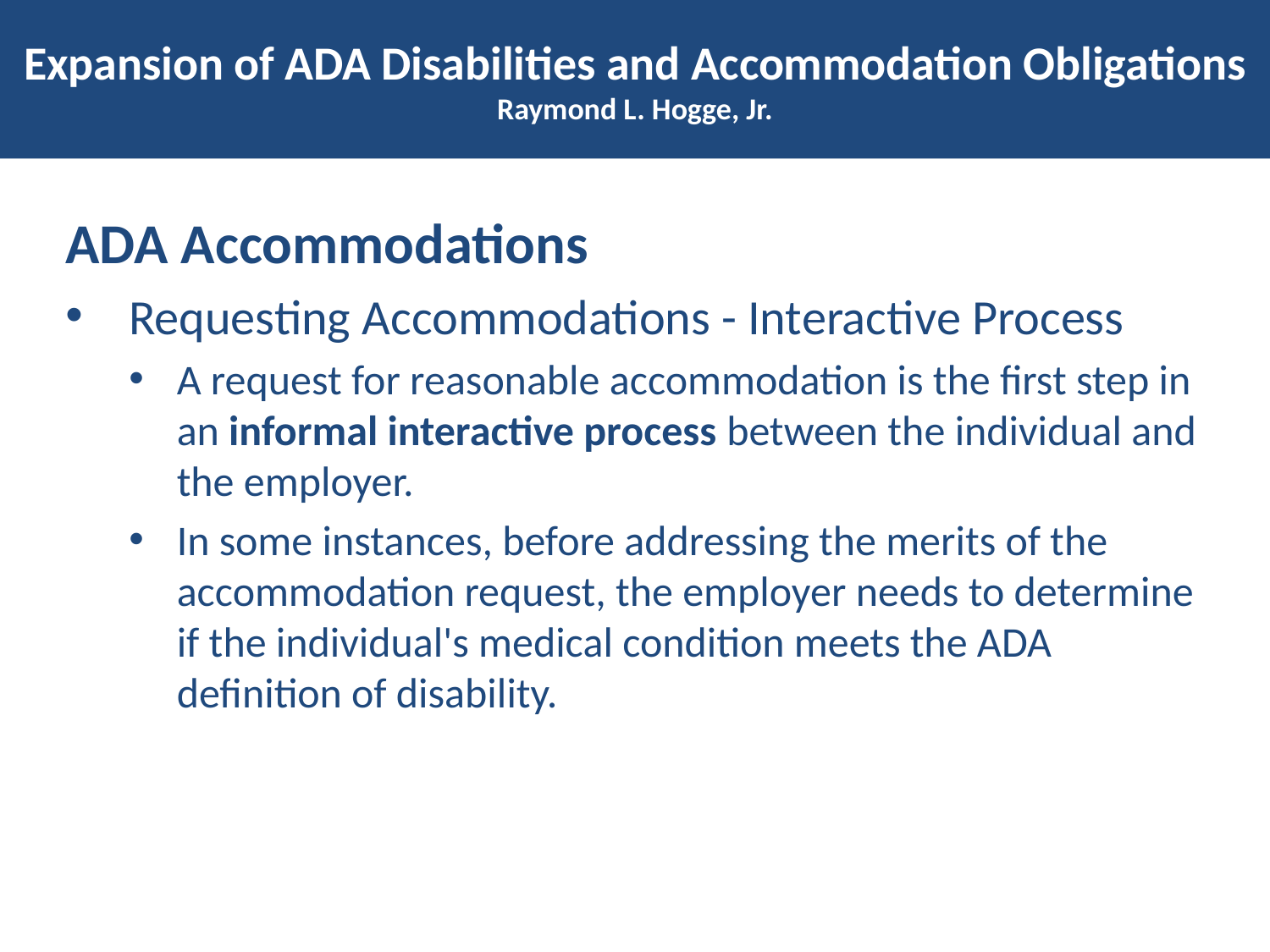

# Expansion of ADA Disabilities and Accommodation Obligations Raymond L. Hogge, Jr.
ADA Accommodations
Requesting Accommodations - Interactive Process
A request for reasonable accommodation is the first step in an informal interactive process between the individual and the employer.
In some instances, before addressing the merits of the accommodation request, the employer needs to determine if the individual's medical condition meets the ADA definition of disability.